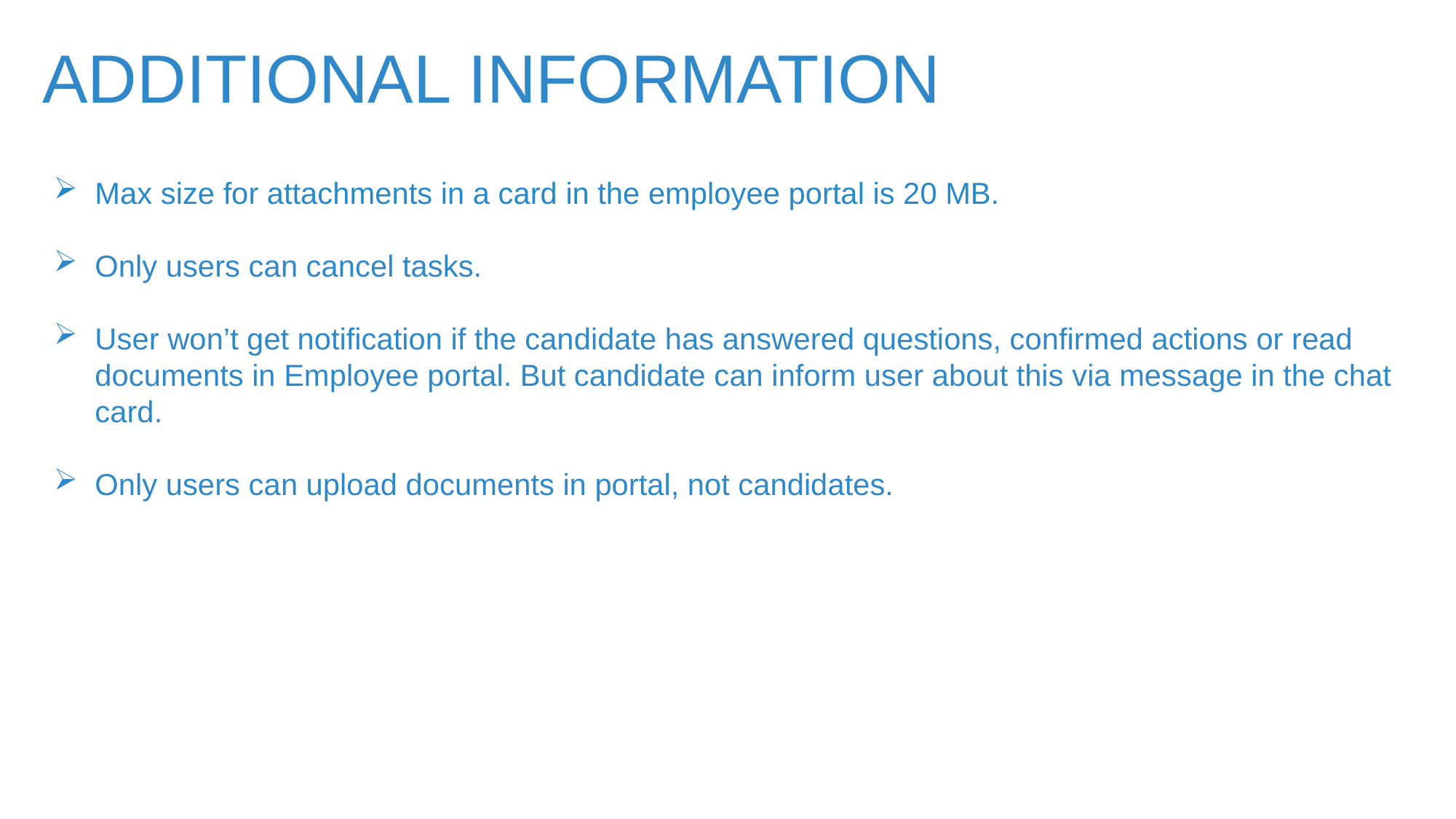

ADDITIONAL INFORMATION
Max size for attachments in a card in the employee portal is 20 MB.

Only users can cancel tasks.

User won’t get notification if the candidate has answered questions, confirmed actions or read documents in Employee portal. But candidate can inform user about this via message in the chat card.

Only users can upload documents in portal, not candidates.